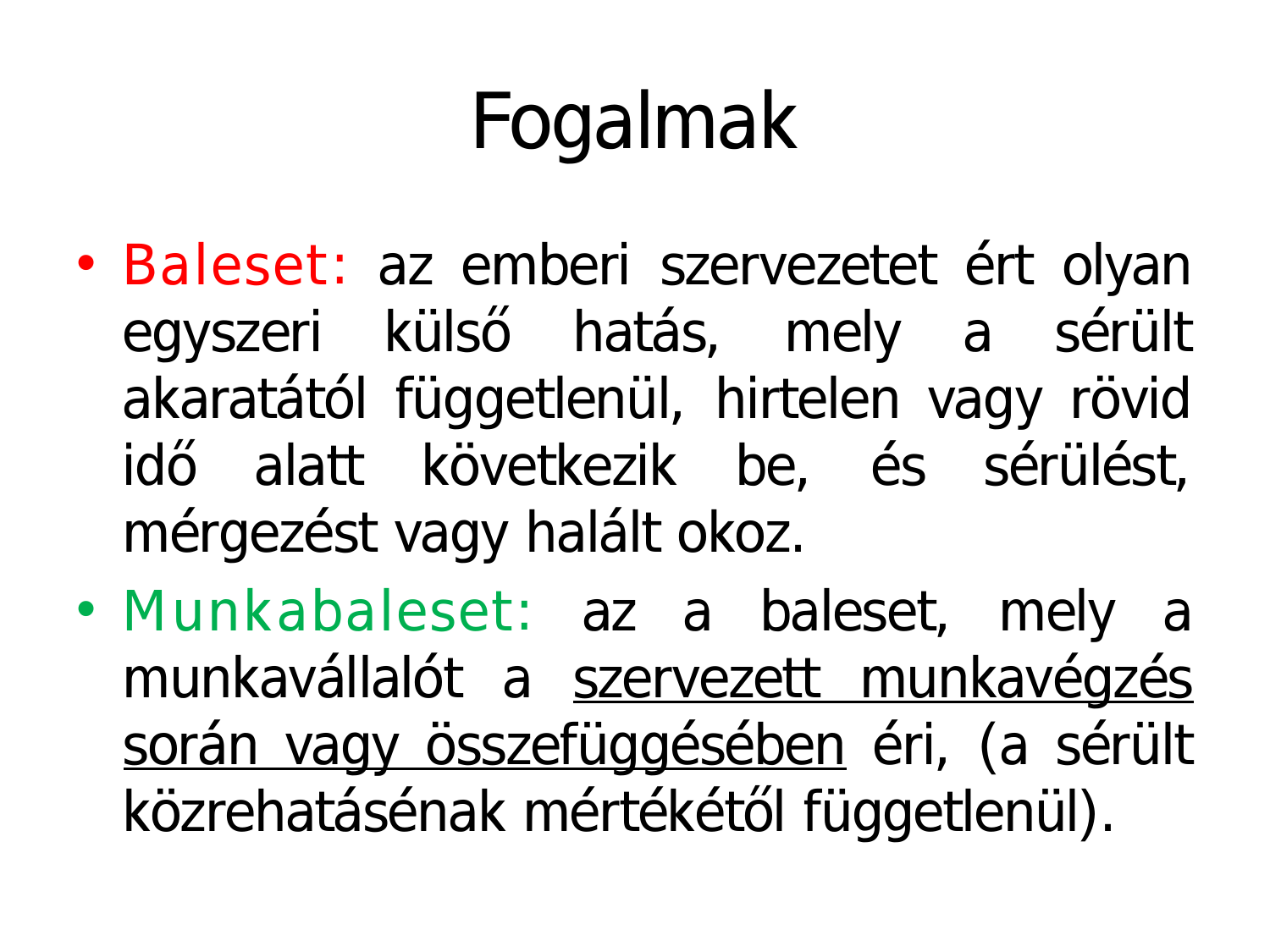

# Fogalmak
Baleset: az emberi szervezetet ért olyan egyszeri külső hatás, mely a sérült akaratától függetlenül, hirtelen vagy rövid idő alatt következik be, és sérülést, mérgezést vagy halált okoz.
Munkabaleset: az a baleset, mely a munkavállalót a szervezett munkavégzés során vagy összefüggésében éri, (a sérült közrehatásénak mértékétől függetlenül).